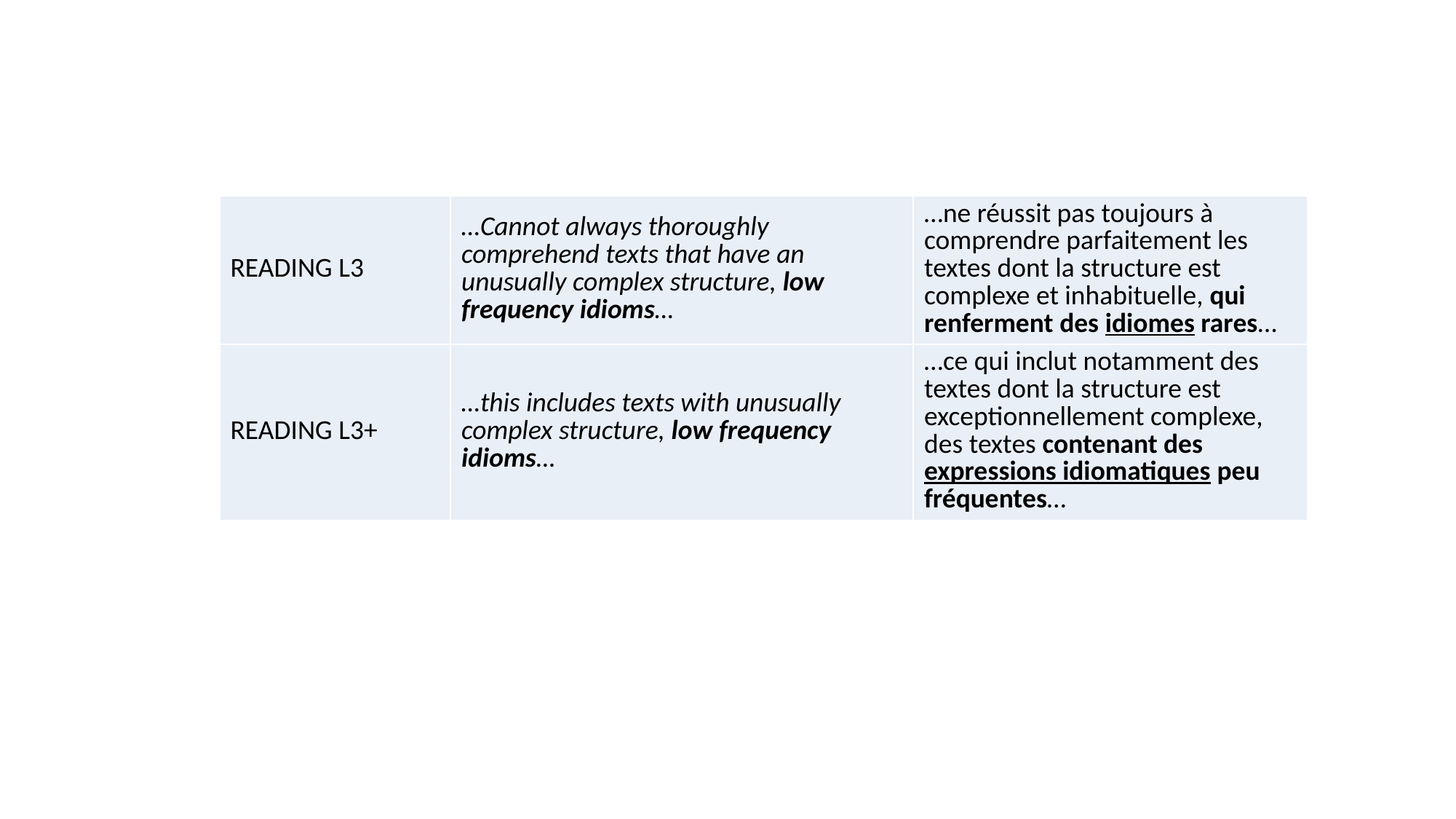

| READING L3 | …Cannot always thoroughly comprehend texts that have an unusually complex structure, low frequency idioms… | …ne réussit pas toujours à comprendre parfaitement les textes dont la structure est complexe et inhabituelle, qui renferment des idiomes rares… |
| --- | --- | --- |
| READING L3+ | …this includes texts with unusually complex structure, low frequency idioms… | …ce qui inclut notamment des textes dont la structure est exceptionnellement complexe, des textes contenant des expressions idiomatiques peu fréquentes… |